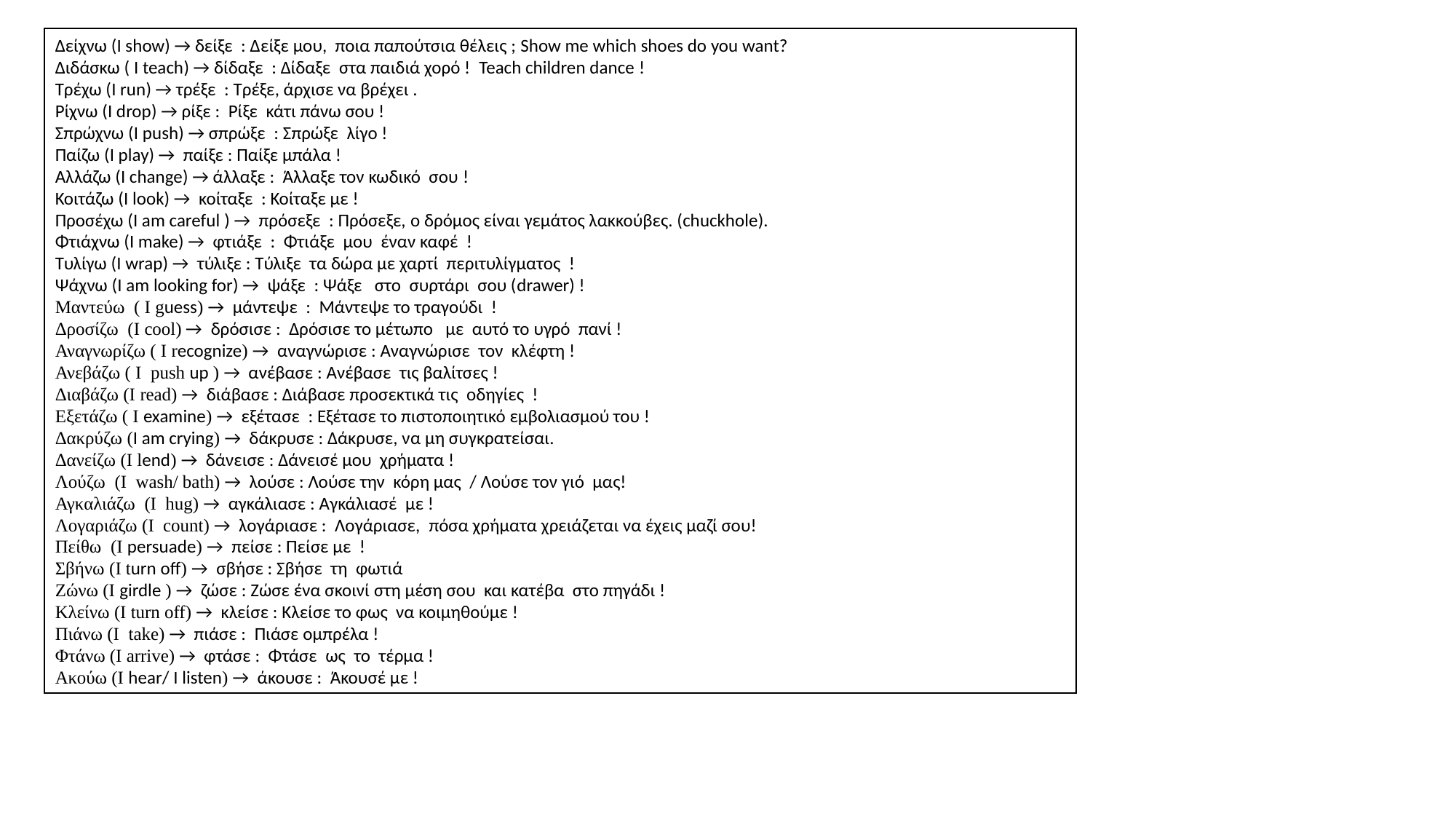

Δείχνω (I show) → δείξε  : Δείξε μου,  ποια παπούτσια θέλεις ; Show me which shoes do you want?
Διδάσκω ( I teach) → δίδαξε  : Δίδαξε  στα παιδιά χορό !  Teach children dance !
Τρέχω (I run) → τρέξε  : Τρέξε, άρχισε να βρέχει .
Ρίχνω (I drop) → ρίξε :  Ρίξε  κάτι πάνω σου !
Σπρώχνω (I push) → σπρώξε  : Σπρώξε  λίγο !
Παίζω (I play) →  παίξε : Παίξε μπάλα !
Αλλάζω (I change) → άλλαξε :  Άλλαξε τον κωδικό  σου !
Κοιτάζω (I look) →  κοίταξε  : Κοίταξε με !
Προσέχω (I am careful ) →  πρόσεξε  : Πρόσεξε, ο δρόμος είναι γεμάτος λακκούβες. (chuckhole).
Φτιάχνω (I make) →  φτιάξε  :  Φτιάξε  μου  έναν καφέ  !
Τυλίγω (I wrap) →  τύλιξε : Τύλιξε  τα δώρα με χαρτί  περιτυλίγματος  !
Ψάχνω (I am looking for) →  ψάξε  : Ψάξε   στο  συρτάρι  σου (drawer) !
Μαντεύω  ( Ι guess) →  μάντεψε  :  Μάντεψε το τραγούδι  !
Δροσίζω  (I cool) →  δρόσισε :  Δρόσισε το μέτωπο   με  αυτό το υγρό  πανί !
Αναγνωρίζω ( Ι recognize) →  αναγνώρισε : Αναγνώρισε  τον  κλέφτη !
Ανεβάζω ( Ι  push up ) →  ανέβασε : Ανέβασε  τις βαλίτσες !
Διαβάζω (Ι read) →  διάβασε : Διάβασε προσεκτικά τις  οδηγίες  !
Εξετάζω ( Ι examine) →  εξέτασε  : Εξέτασε το πιστοποιητικό εμβολιασμού του !
Δακρύζω (I am crying) →  δάκρυσε : Δάκρυσε, να μη συγκρατείσαι.
Δανείζω (I lend) →  δάνεισε : Δάνεισέ μου  χρήματα !
Λούζω  (I  wash/ bath) →  λούσε : Λούσε την  κόρη μας  / Λούσε τον γιό  μας!
Αγκαλιάζω  (I  hug) →  αγκάλιασε : Αγκάλιασέ  με !
Λογαριάζω (I  count) →  λογάριασε :  Λογάριασε,  πόσα χρήματα χρειάζεται να έχεις μαζί σου!
Πείθω  (Ι persuade) →  πείσε : Πείσε με  !
Σβήνω (I turn off) →  σβήσε : Σβήσε  τη  φωτιά
Ζώνω (Ι girdle ) →  ζώσε : Ζώσε ένα σκοινί στη μέση σου  και κατέβα  στο πηγάδι !
Κλείνω (Ι turn off) →  κλείσε : Κλείσε το φως  να κοιμηθούμε !
Πιάνω (Ι  take) →  πιάσε :  Πιάσε ομπρέλα !
Φτάνω (Ι arrive) →  φτάσε :  Φτάσε  ως  το  τέρμα !
Ακούω (Ι hear/ Ι listen) →  άκουσε :  Άκουσέ με !